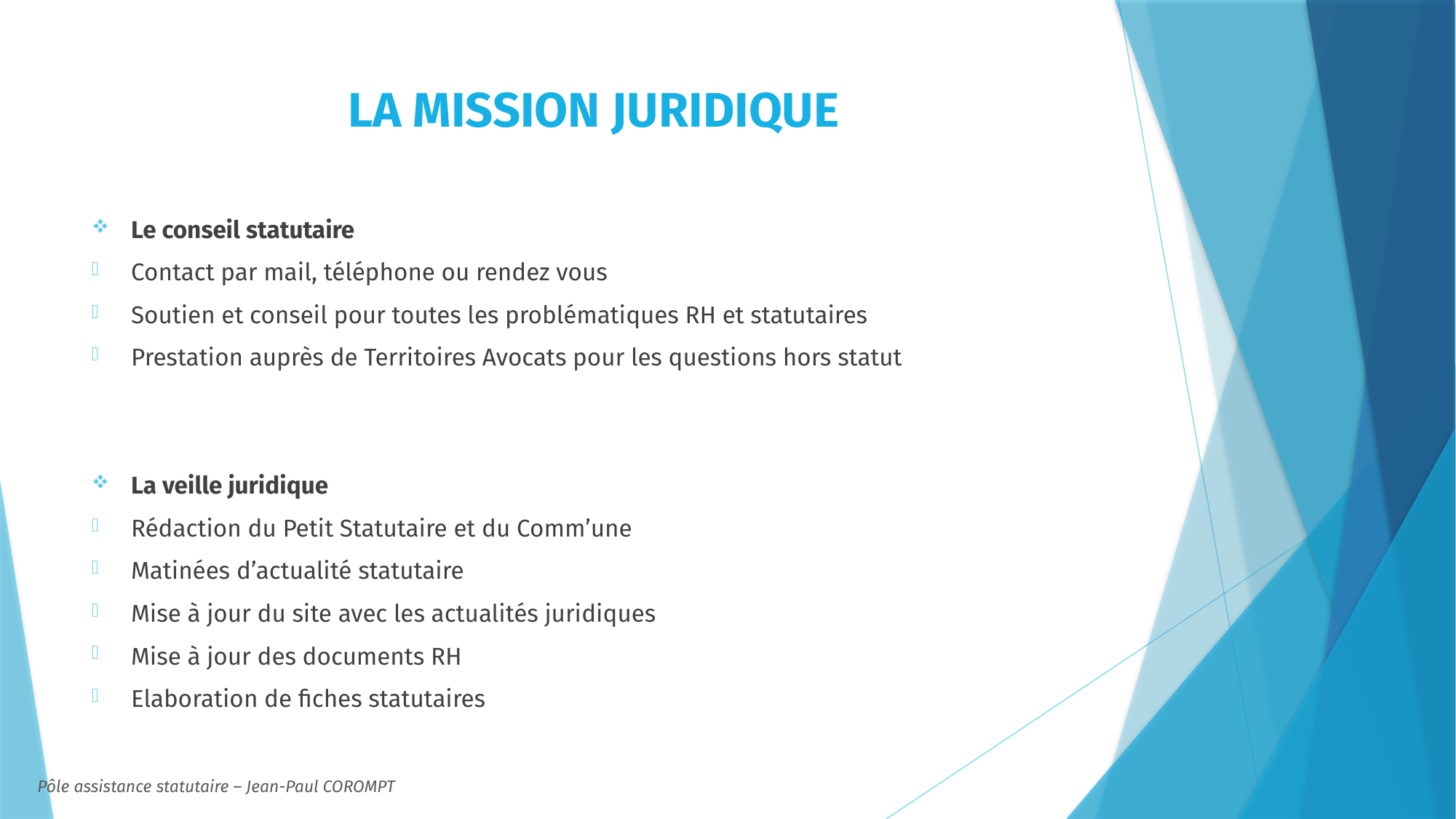

# LA MISSION JURIDIQUE
Le conseil statutaire
Contact par mail, téléphone ou rendez vous
Soutien et conseil pour toutes les problématiques RH et statutaires
Prestation auprès de Territoires Avocats pour les questions hors statut

La veille juridique
Rédaction du Petit Statutaire et du Comm’une
Matinées d’actualité statutaire
Mise à jour du site avec les actualités juridiques
Mise à jour des documents RH
Elaboration de fiches statutaires

Pôle assistance statutaire – Jean-Paul COROMPT